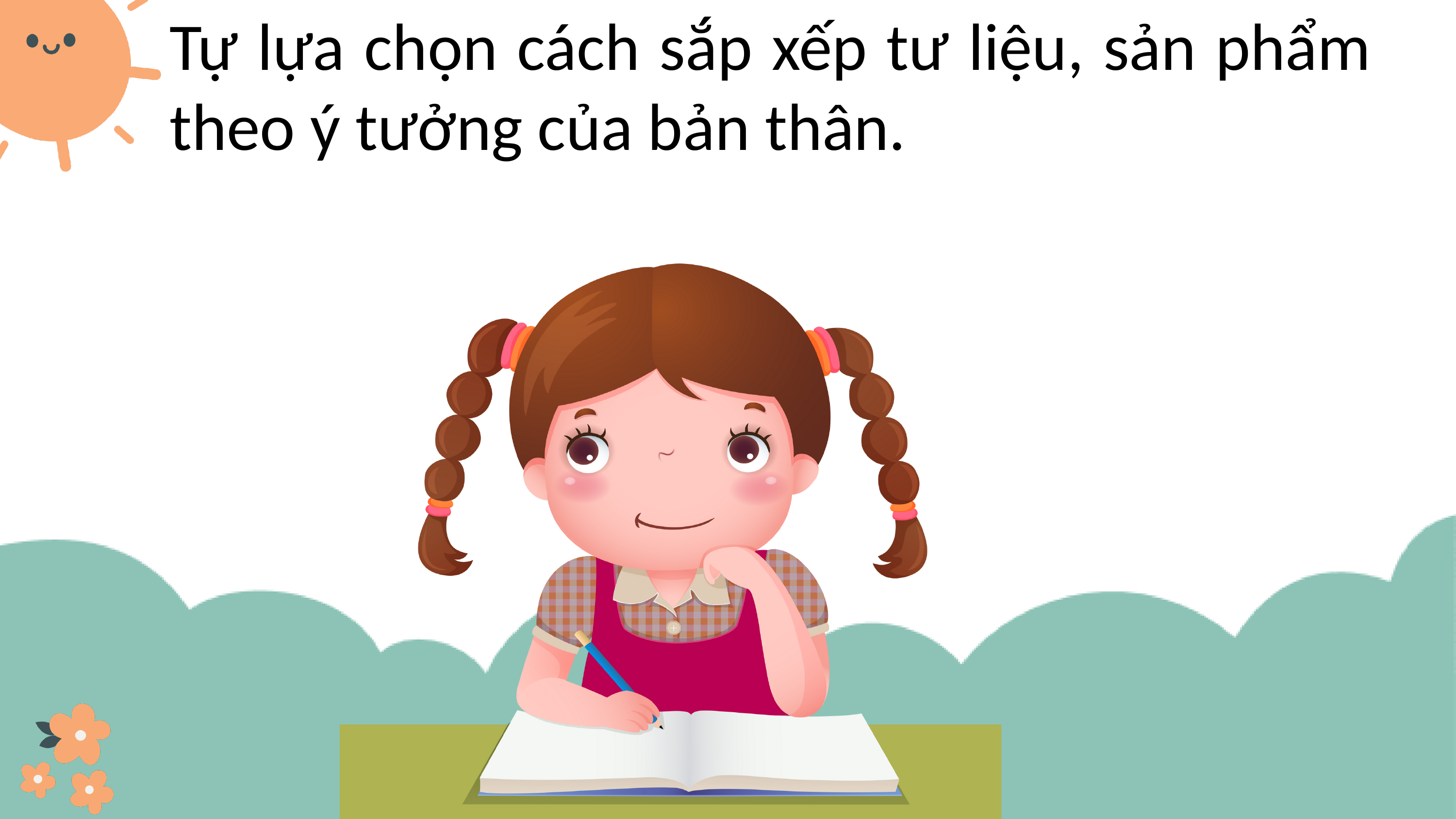

Tự lựa chọn cách sắp xếp tư liệu, sản phẩm theo ý tưởng của bản thân.